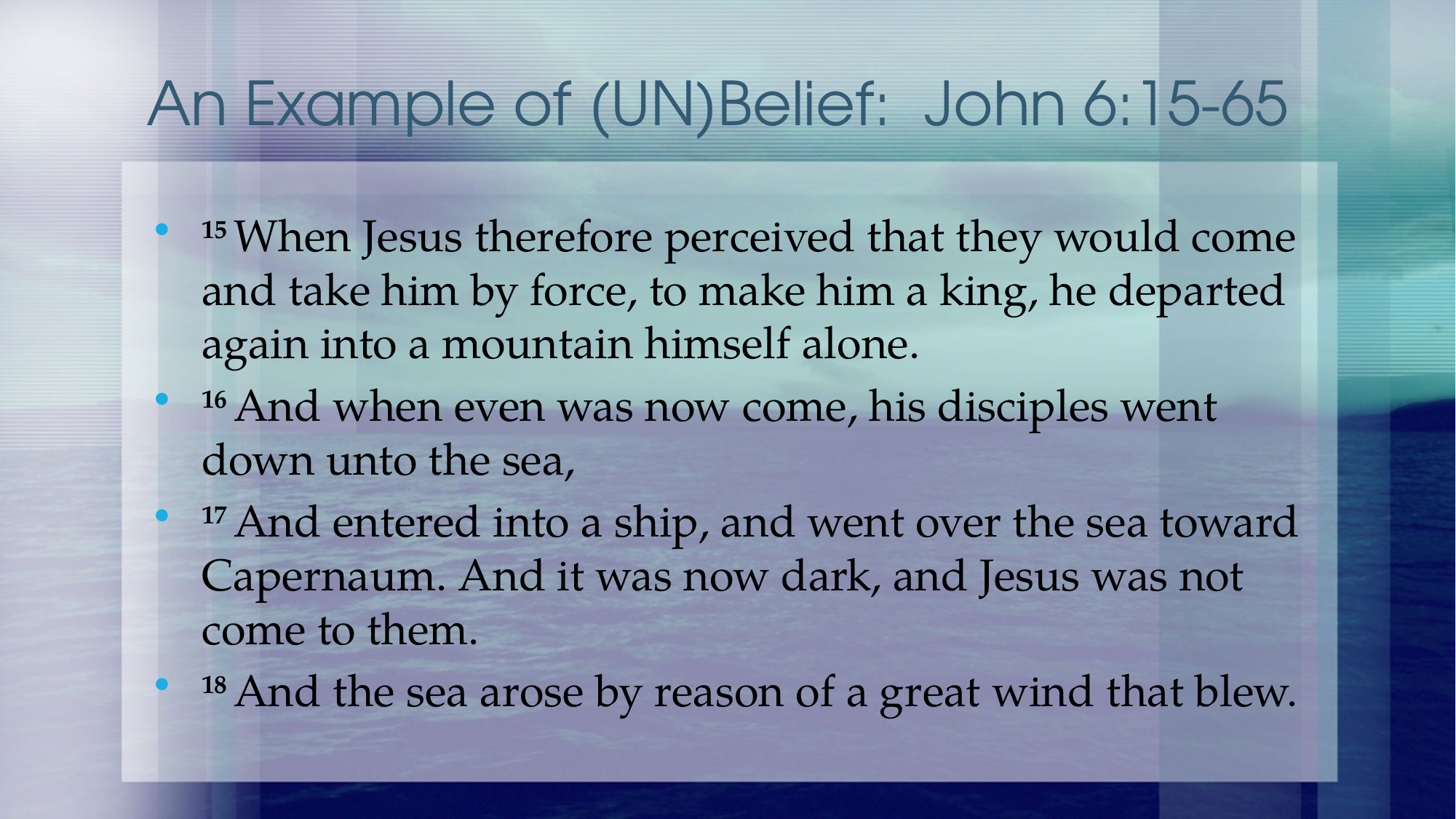

# An Example of (UN)Belief:  John 6:15-65
15 When Jesus therefore perceived that they would come and take him by force, to make him a king, he departed again into a mountain himself alone.
16 And when even was now come, his disciples went down unto the sea,
17 And entered into a ship, and went over the sea toward Capernaum. And it was now dark, and Jesus was not come to them.
18 And the sea arose by reason of a great wind that blew.